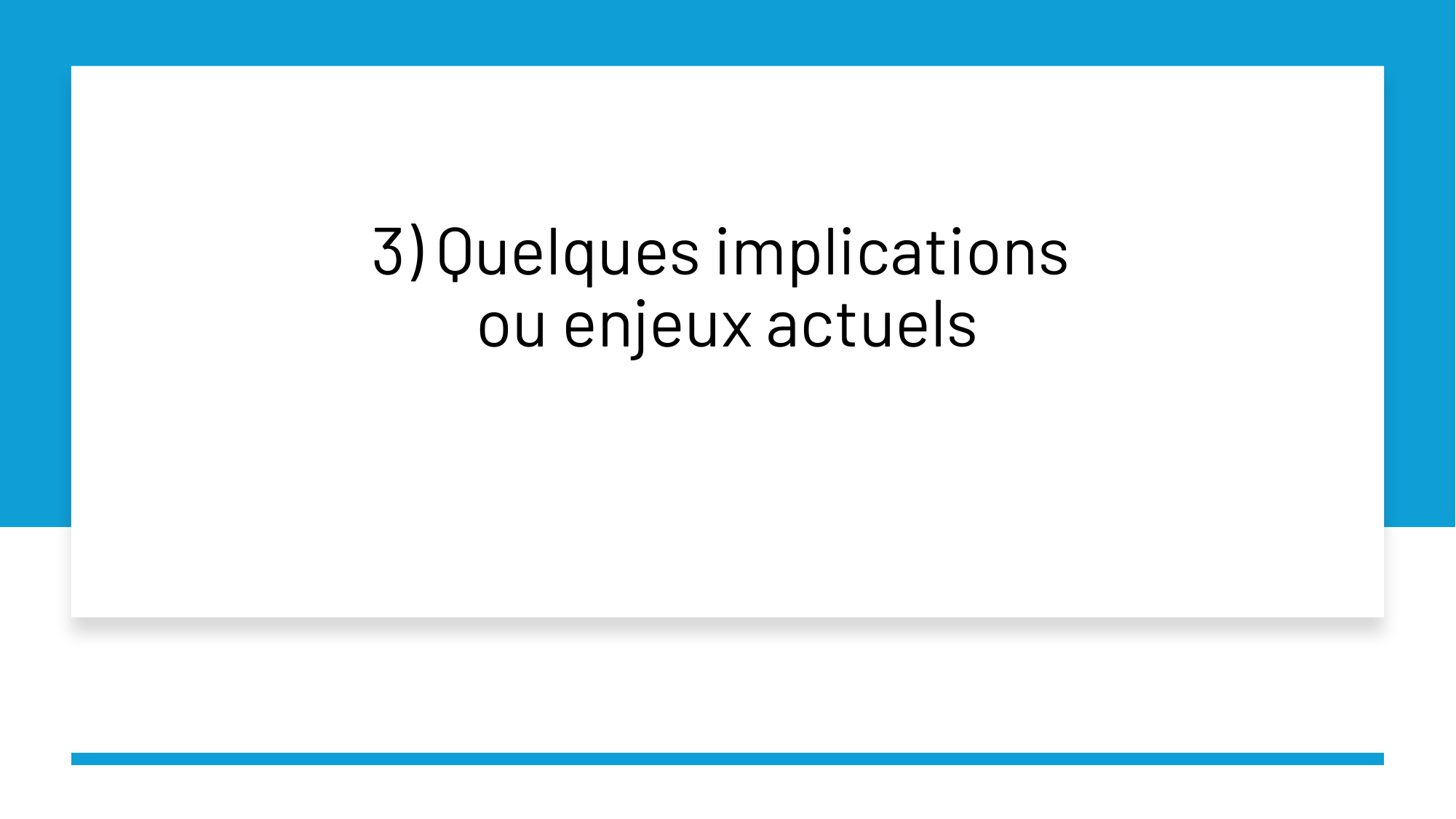

# 3) Quelques implications ou enjeux actuels